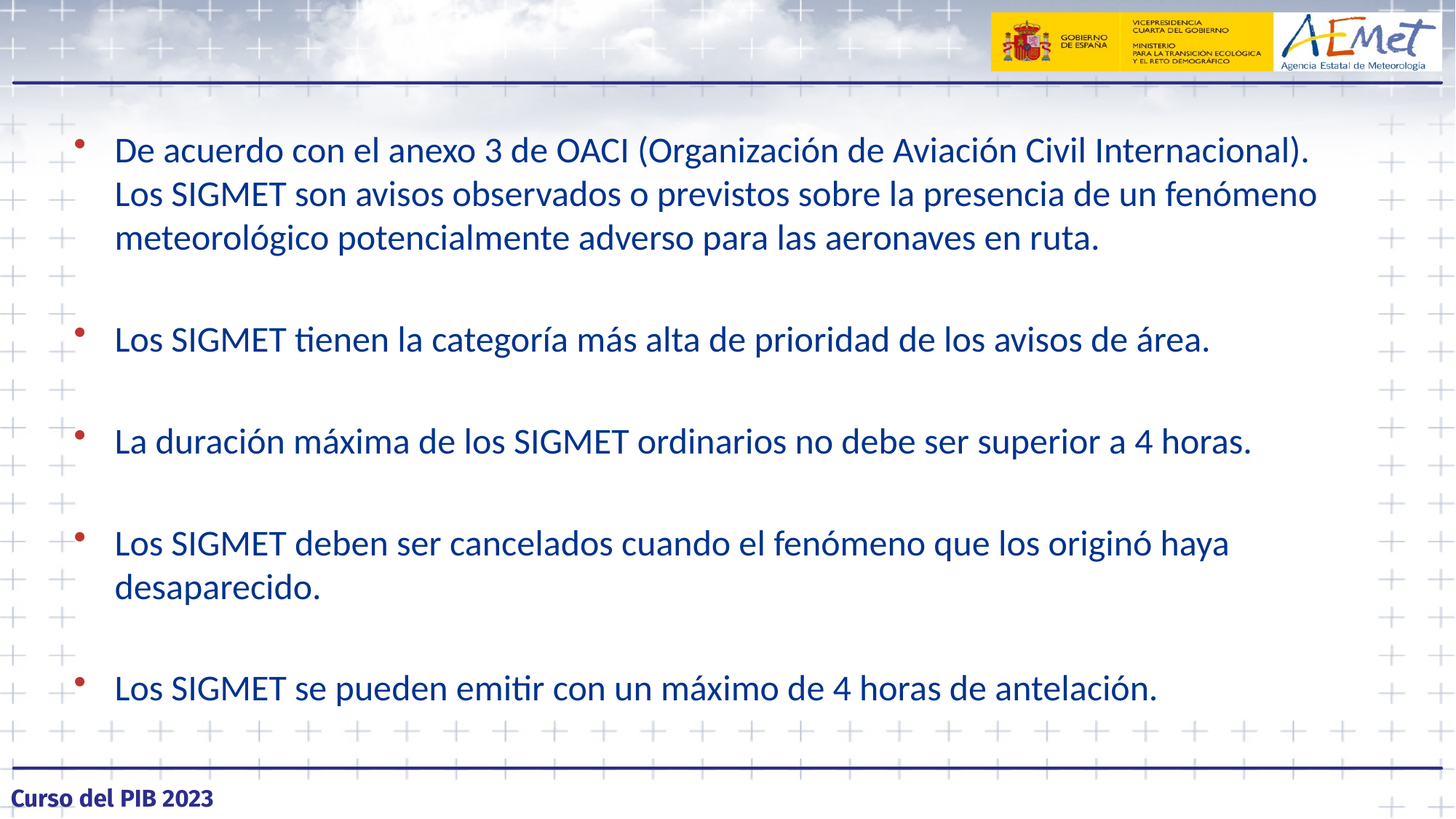

#
De acuerdo con el anexo 3 de OACI (Organización de Aviación Civil Internacional). Los SIGMET son avisos observados o previstos sobre la presencia de un fenómeno meteorológico potencialmente adverso para las aeronaves en ruta.

Los SIGMET tienen la categoría más alta de prioridad de los avisos de área.

La duración máxima de los SIGMET ordinarios no debe ser superior a 4 horas.

Los SIGMET deben ser cancelados cuando el fenómeno que los originó haya desaparecido.

Los SIGMET se pueden emitir con un máximo de 4 horas de antelación.